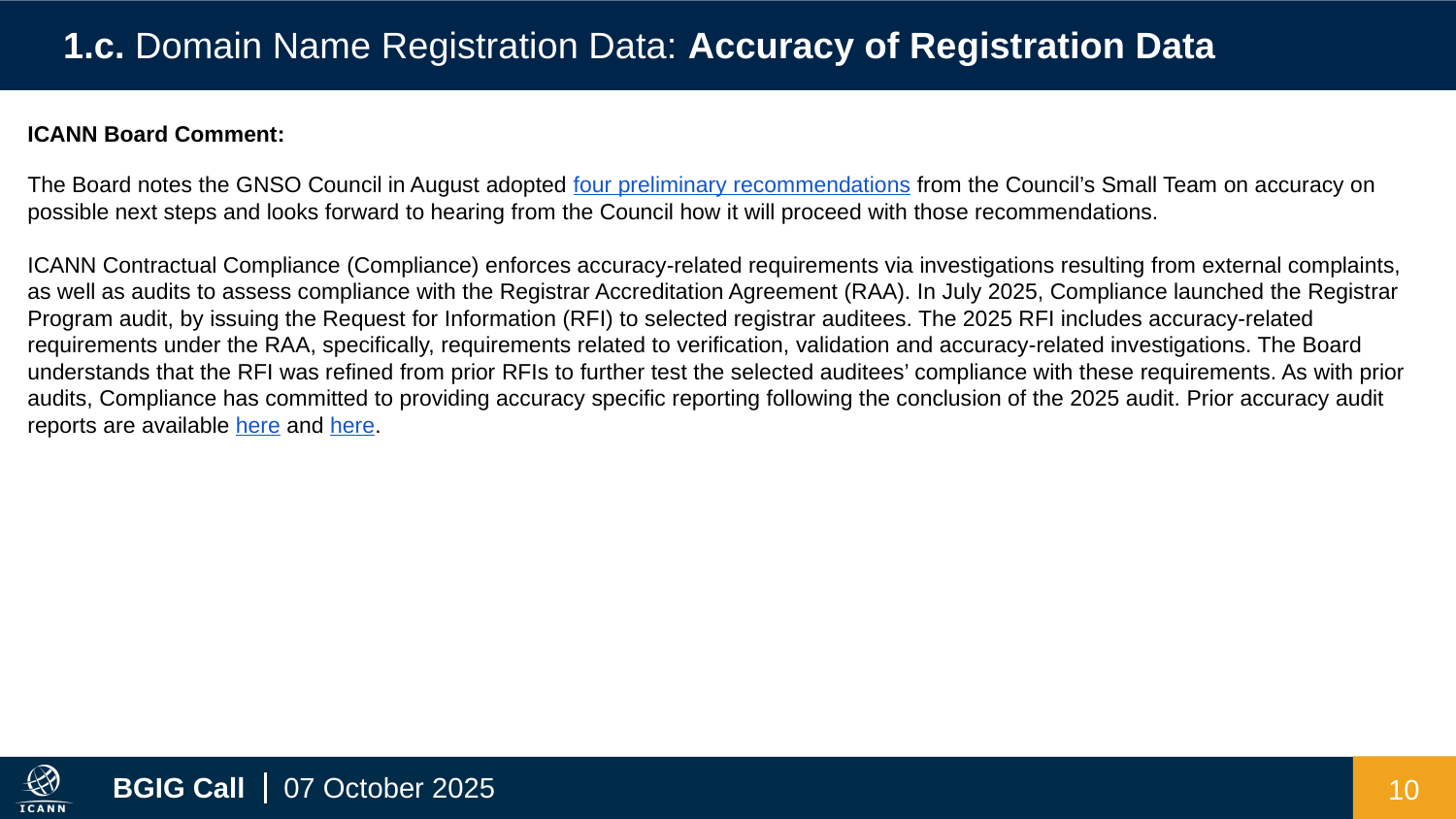

1.c. Domain Name Registration Data: Accuracy of Registration Data

ICANN Board Comment:
The Board notes the GNSO Council in August adopted four preliminary recommendations from the Council’s Small Team on accuracy on possible next steps and looks forward to hearing from the Council how it will proceed with those recommendations.

ICANN Contractual Compliance (Compliance) enforces accuracy-related requirements via investigations resulting from external complaints, as well as audits to assess compliance with the Registrar Accreditation Agreement (RAA). In July 2025, Compliance launched the Registrar Program audit, by issuing the Request for Information (RFI) to selected registrar auditees. The 2025 RFI includes accuracy-related requirements under the RAA, specifically, requirements related to verification, validation and accuracy-related investigations. The Board understands that the RFI was refined from prior RFIs to further test the selected auditees’ compliance with these requirements. As with prior audits, Compliance has committed to providing accuracy specific reporting following the conclusion of the 2025 audit. Prior accuracy audit reports are available here and here.